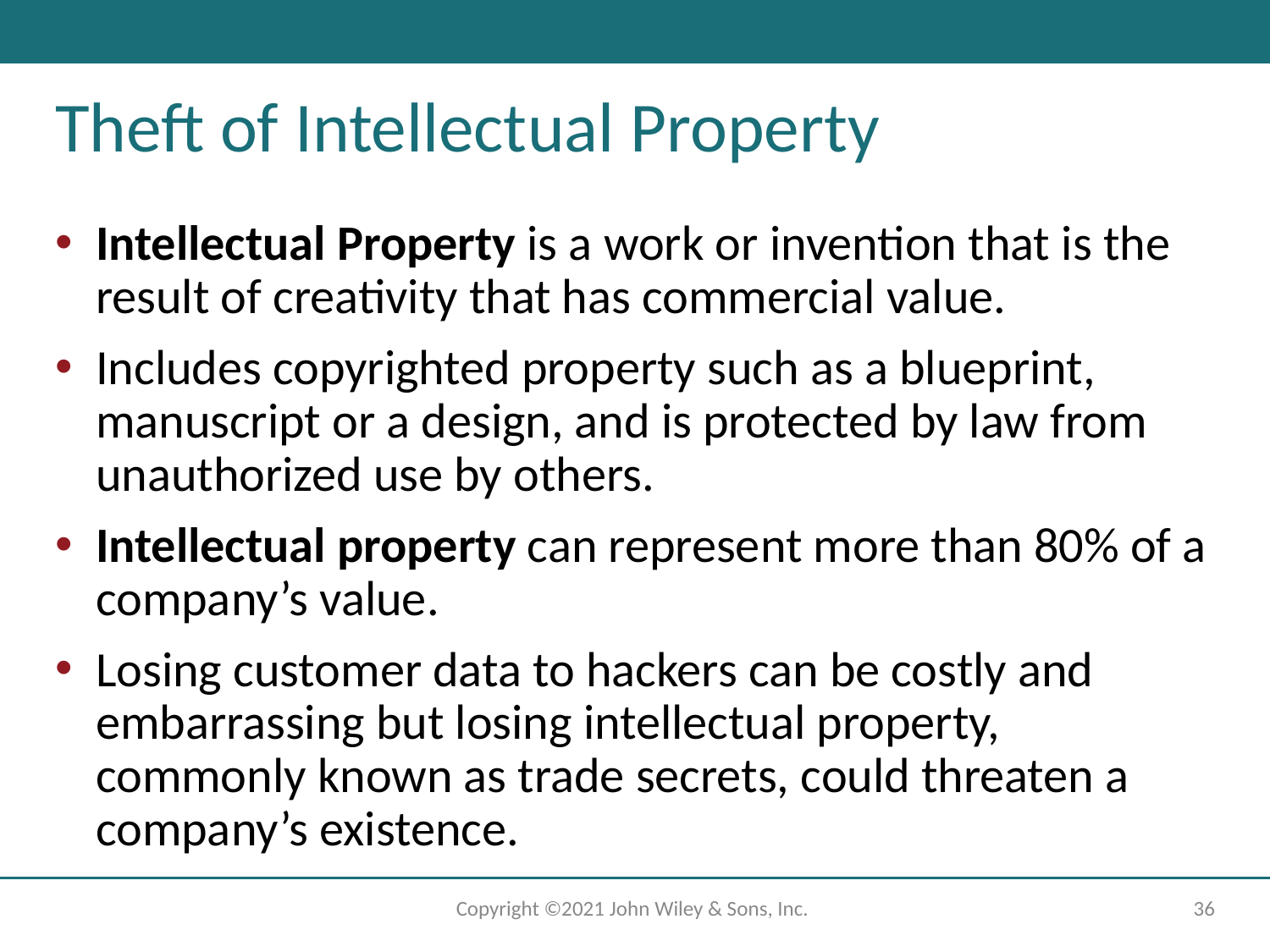

# Theft of Intellectual Property
Intellectual Property is a work or invention that is the result of creativity that has commercial value.
Includes copyrighted property such as a blueprint, manuscript or a design, and is protected by law from unauthorized use by others.
Intellectual property can represent more than 80% of a company’s value.
Losing customer data to hackers can be costly and embarrassing but losing intellectual property, commonly known as trade secrets, could threaten a company’s existence.
Copyright ©2021 John Wiley & Sons, Inc.
36